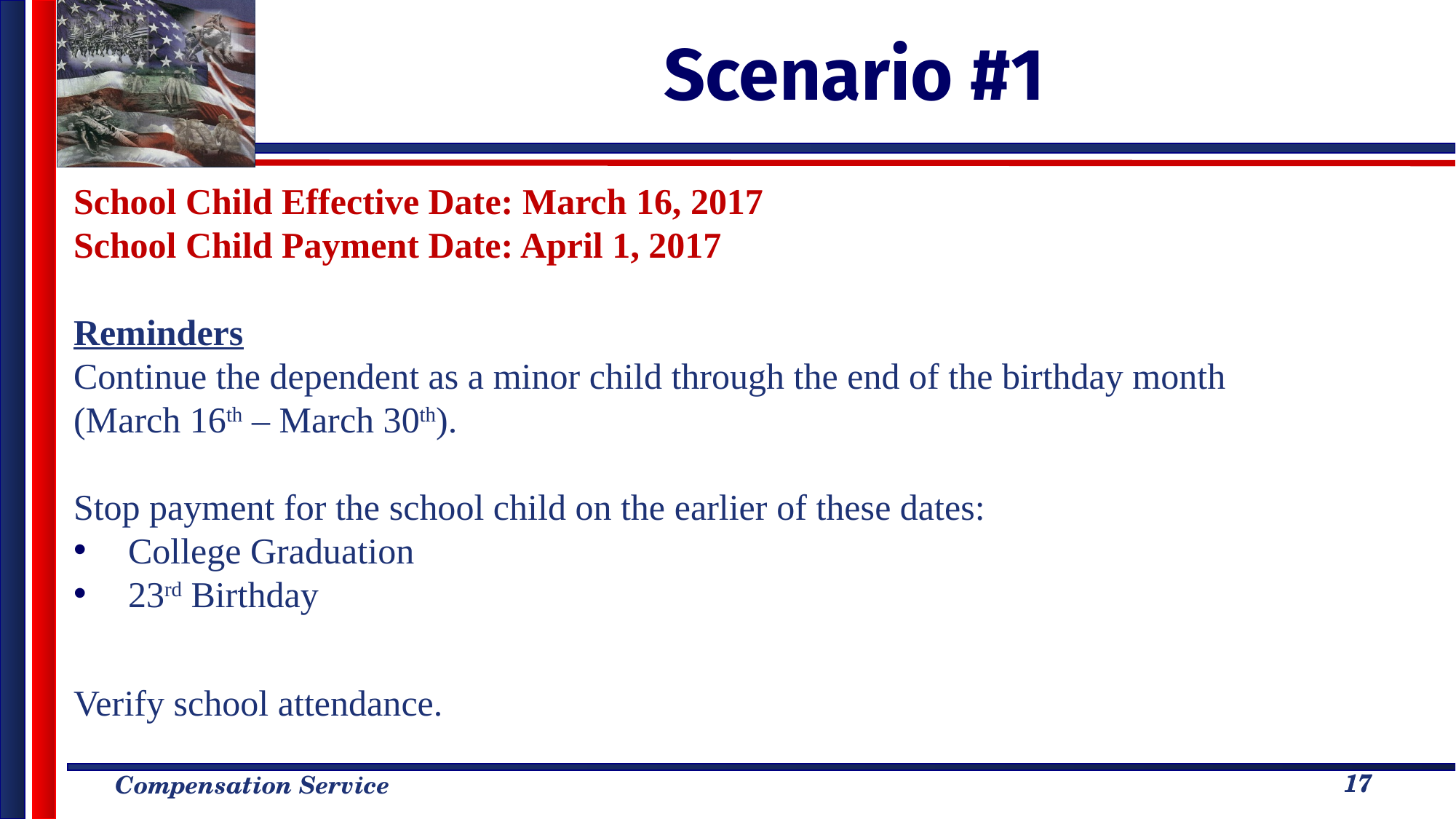

Scenario #1
School Child Effective Date: March 16, 2017
School Child Payment Date: April 1, 2017

Reminders
Continue the dependent as a minor child through the end of the birthday month
(March 16th – March 30th).

Stop payment for the school child on the earlier of these dates:
College Graduation
23rd Birthday

Verify school attendance.
17
17